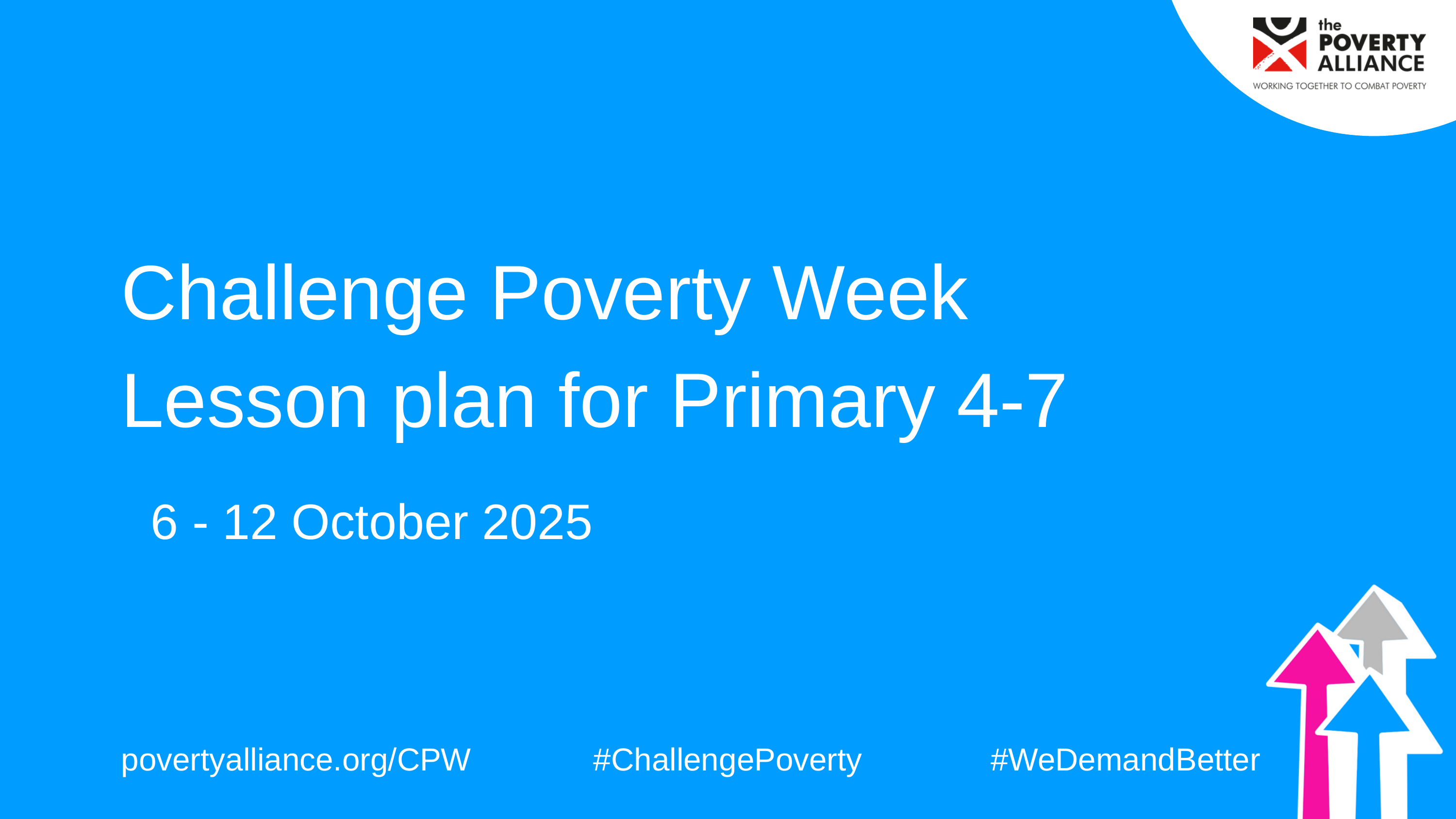

Challenge Poverty Week
Lesson plan for Primary 4-7
6 - 12 October 2025

povertyalliance.org/CPW
#ChallengePoverty
#WeDemandBetter